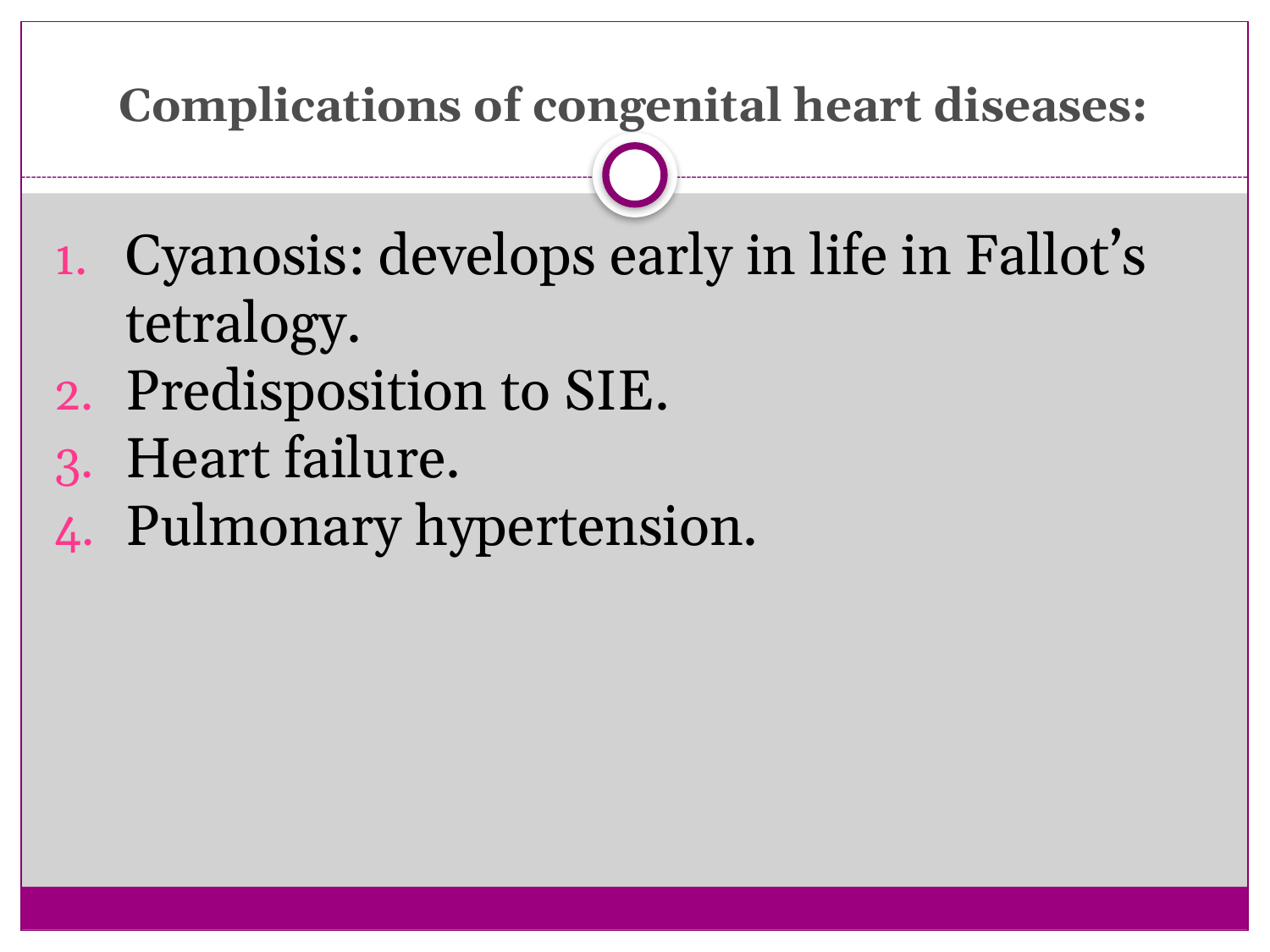

# Complications of congenital heart diseases:
Cyanosis: develops early in life in Fallot’s tetralogy.
Predisposition to SIE.
Heart failure.
Pulmonary hypertension.